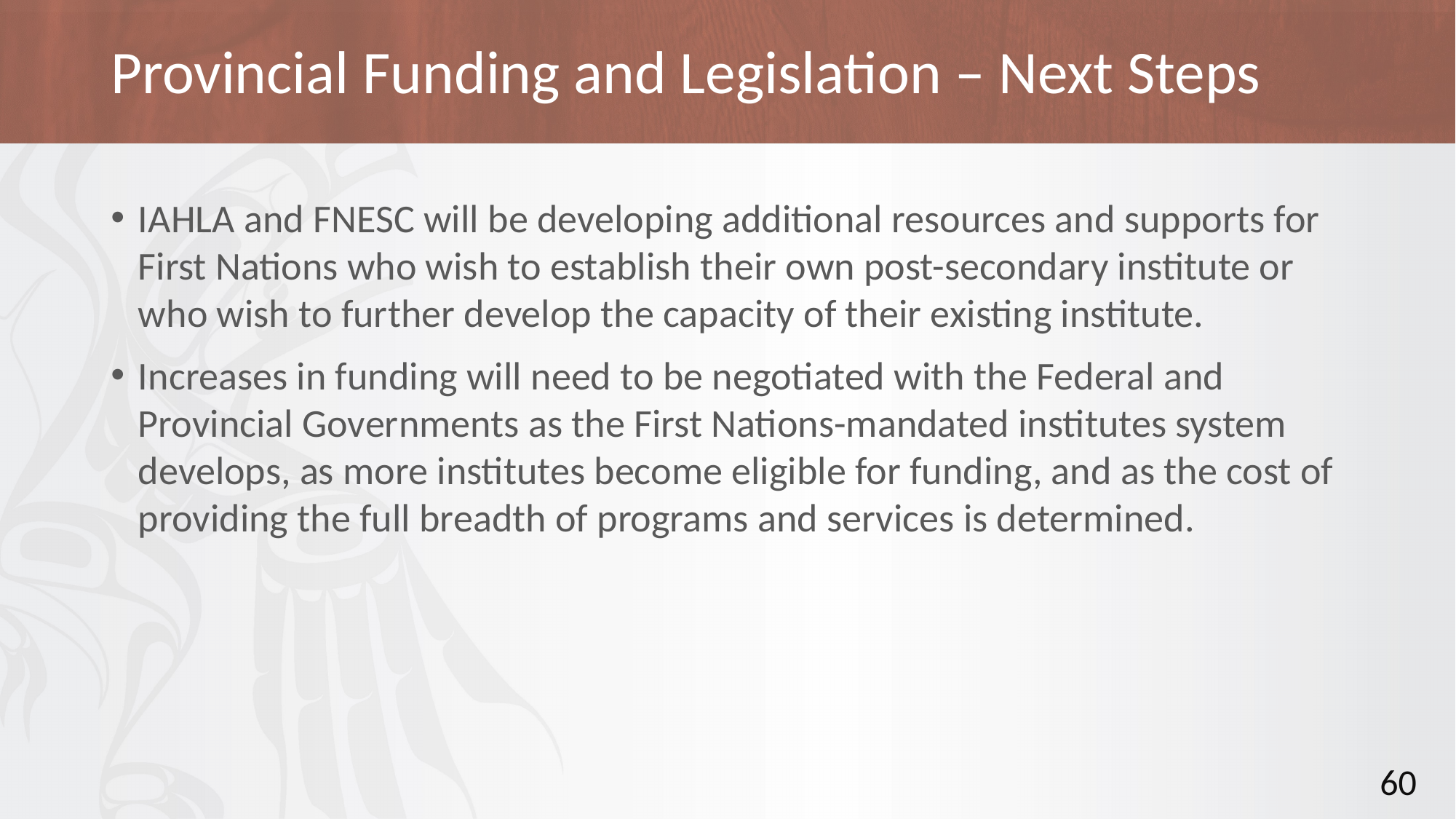

# Provincial Funding and Legislation – Next Steps
IAHLA and FNESC will be developing additional resources and supports for First Nations who wish to establish their own post-secondary institute or who wish to further develop the capacity of their existing institute.
Increases in funding will need to be negotiated with the Federal and Provincial Governments as the First Nations-mandated institutes system develops, as more institutes become eligible for funding, and as the cost of providing the full breadth of programs and services is determined.

60